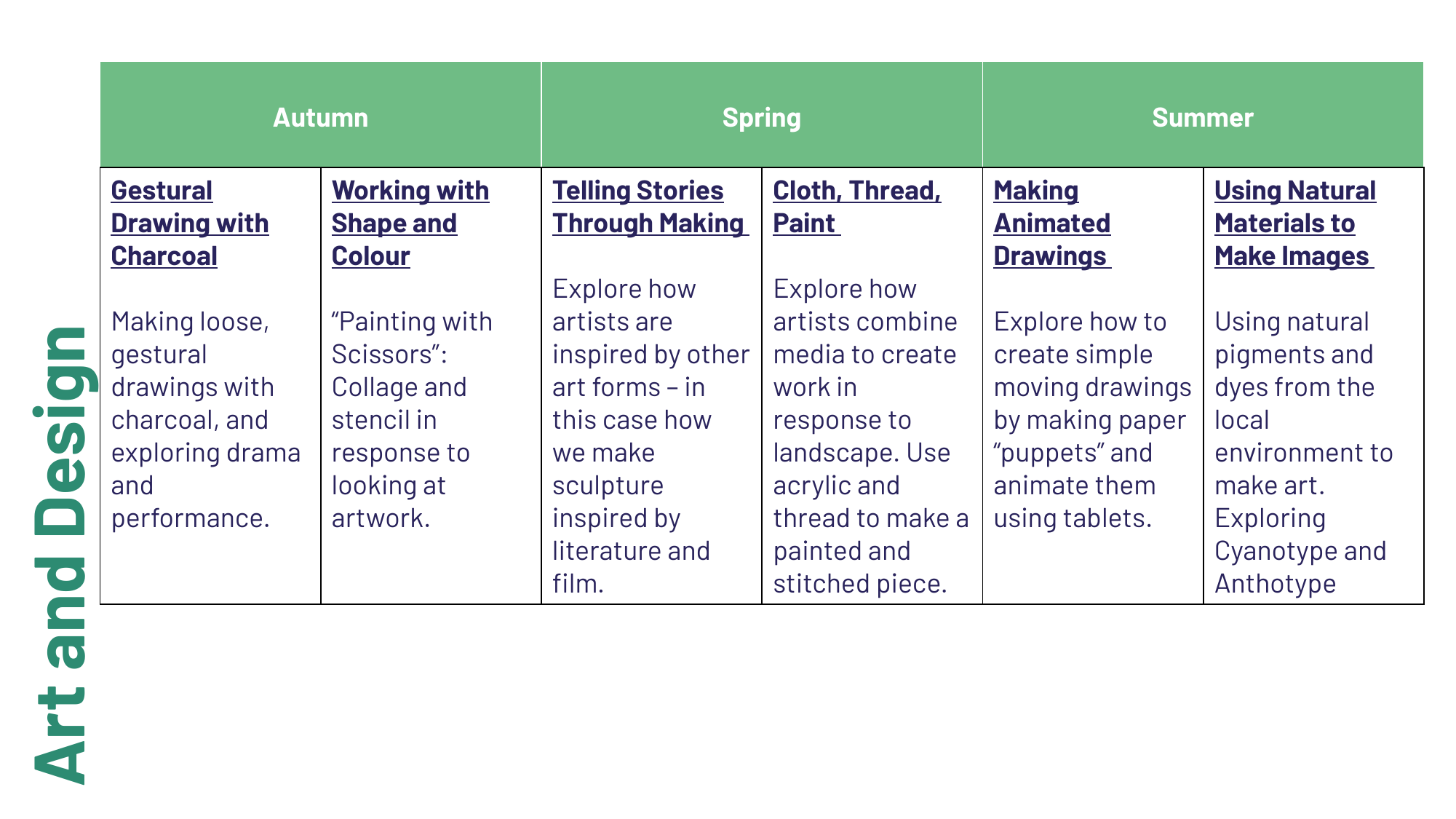

#
| Autumn |  | Spring |  | Summer |  |
| --- | --- | --- | --- | --- | --- |
| Gestural Drawing with Charcoal Making loose, gestural drawings with charcoal, and exploring drama and performance. | Working with Shape and Colour “Painting with Scissors”: Collage and stencil in response to looking at artwork. | Telling Stories Through Making Explore how artists are inspired by other art forms – in this case how we make sculpture inspired by literature and film. | Cloth, Thread, Paint Explore how artists combine media to create work in response to landscape. Use acrylic and thread to make a painted and stitched piece. | Making Animated Drawings Explore how to create simple moving drawings by making paper “puppets” and animate them using tablets. | Using Natural Materials to Make Images Using natural pigments and dyes from the local environment to make art. Exploring Cyanotype and Anthotype |
Art and Design